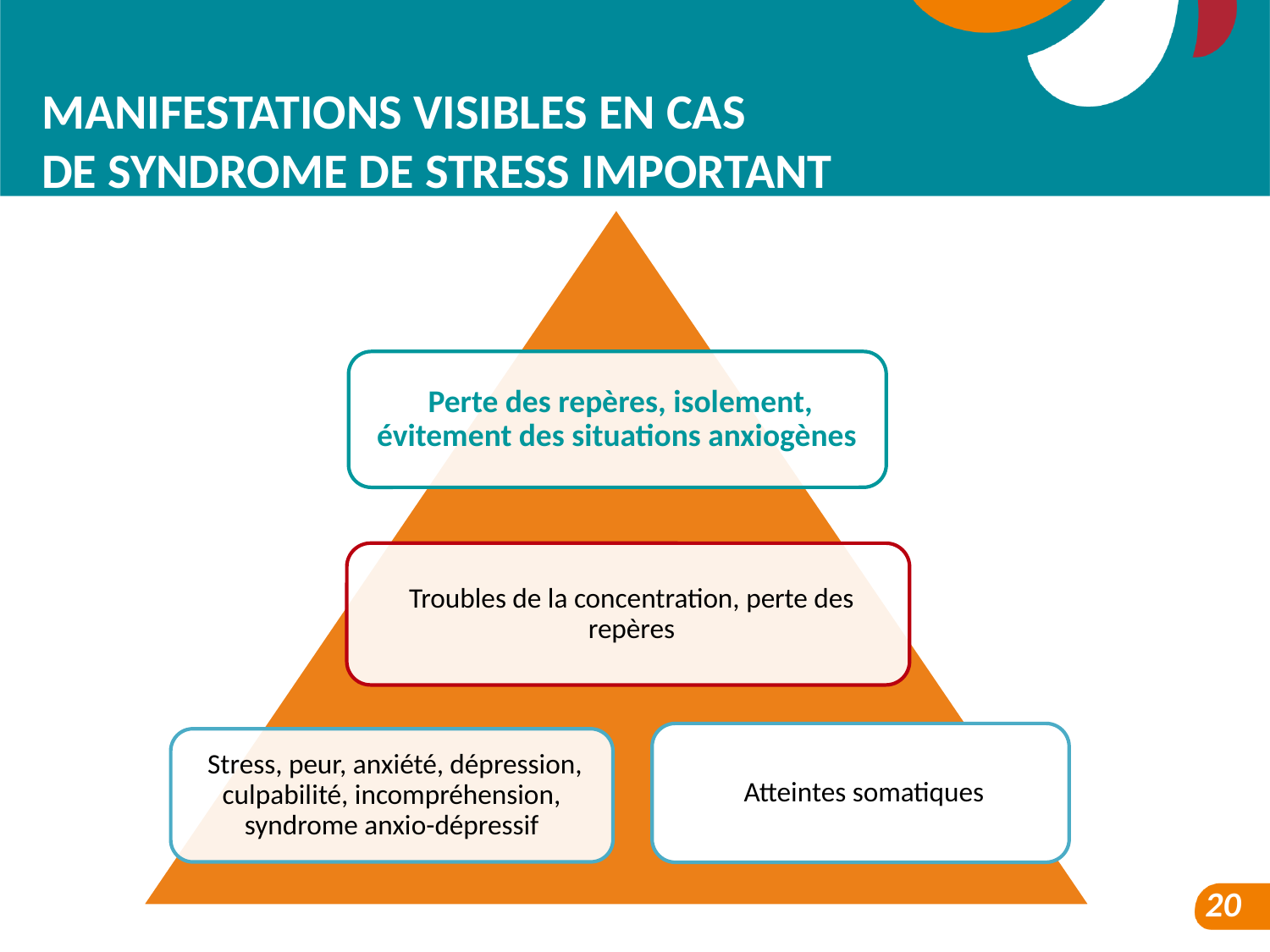

MANIFESTATIONS VISIBLES EN CAS
DE SYNDROME DE STRESS IMPORTANT
Stress, peur, anxiété, dépression, culpabilité, incompréhension,  syndrome anxio-dépressif
Perte des repères, isolement, évitement des situations anxiogènes
Troubles de la concentration, perte des repères
Atteintes somatiques
20